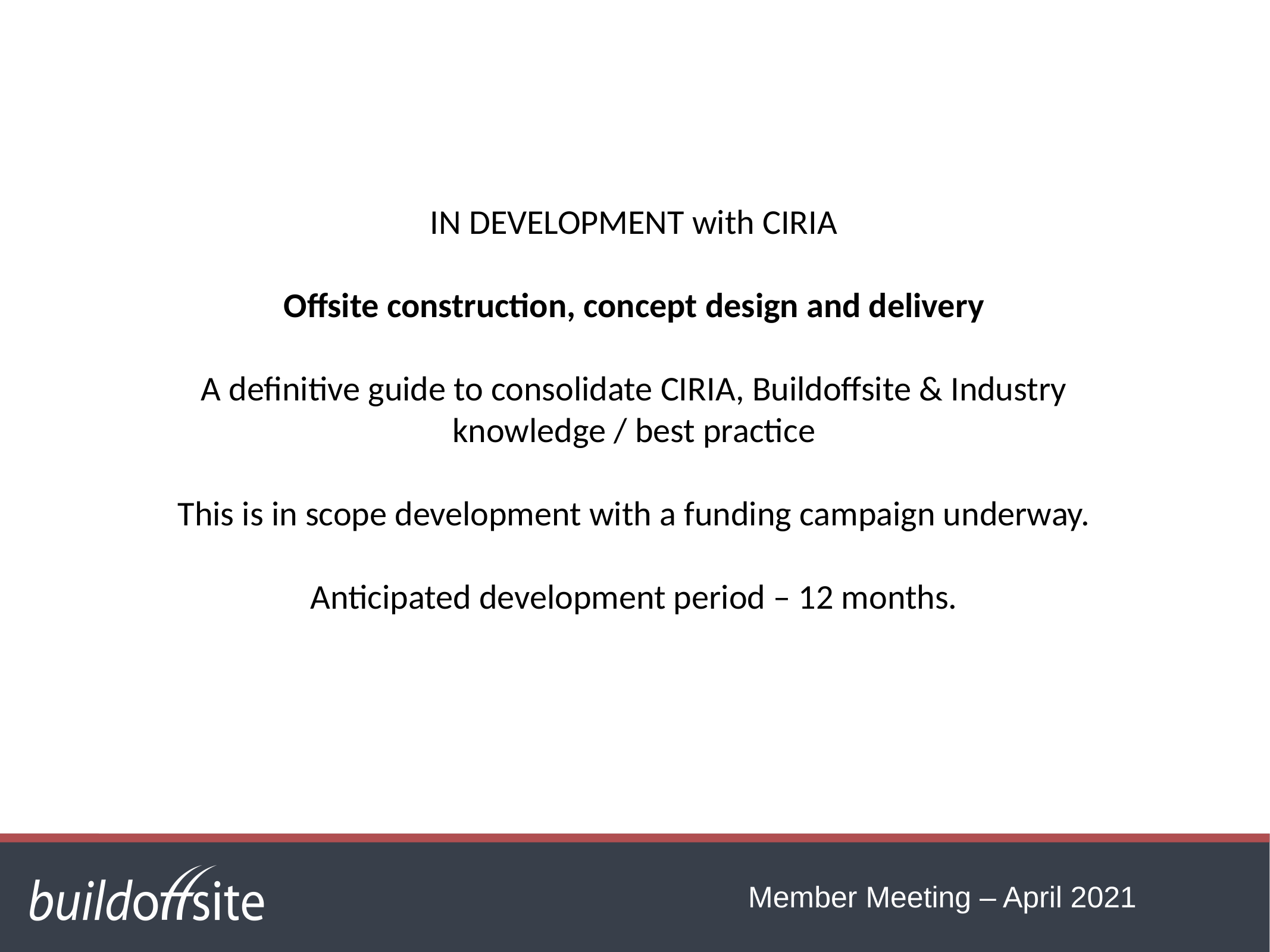

# IN DEVELOPMENT with CIRIA Offsite construction, concept design and delivery A definitive guide to consolidate CIRIA, Buildoffsite & Industry knowledge / best practice This is in scope development with a funding campaign underway. Anticipated development period – 12 months.
Member Meeting – April 2021